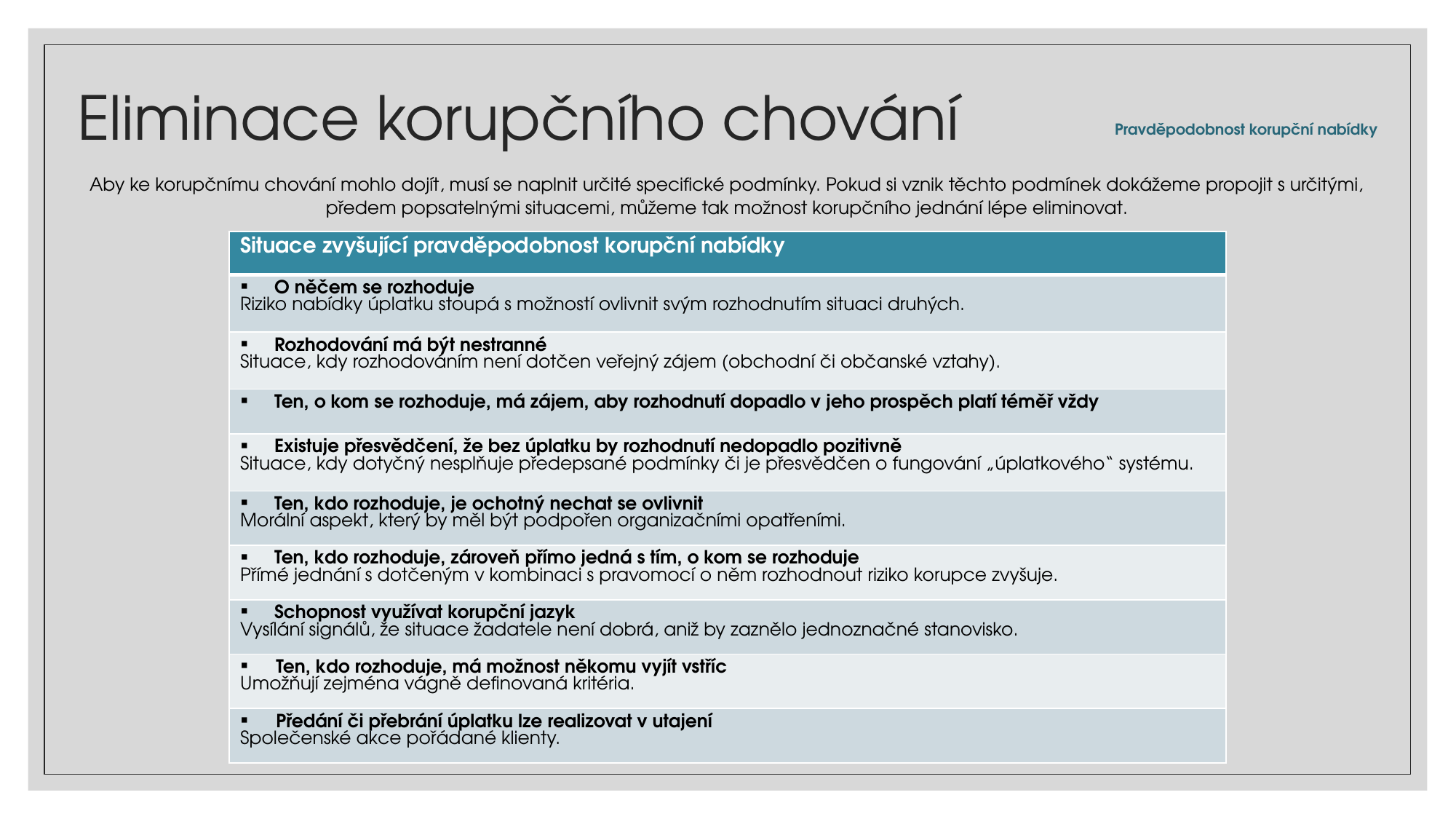

# Eliminace korupčního chování
Pravděpodobnost korupční nabídky
Aby ke korupčnímu chování mohlo dojít, musí se naplnit určité specifické podmínky. Pokud si vznik těchto podmínek dokážeme propojit s určitými, předem popsatelnými situacemi, můžeme tak možnost korupčního jednání lépe eliminovat.
| Situace zvyšující pravděpodobnost korupční nabídky |
| --- |
| O něčem se rozhoduje Riziko nabídky úplatku stoupá s možností ovlivnit svým rozhodnutím situaci druhých. |
| Rozhodování má být nestranné Situace, kdy rozhodováním není dotčen veřejný zájem (obchodní či občanské vztahy). |
| Ten, o kom se rozhoduje, má zájem, aby rozhodnutí dopadlo v jeho prospěch platí téměř vždy |
| Existuje přesvědčení, že bez úplatku by rozhodnutí nedopadlo pozitivně Situace, kdy dotyčný nesplňuje předepsané podmínky či je přesvědčen o fungování „úplatkového“ systému. |
| Ten, kdo rozhoduje, je ochotný nechat se ovlivnit Morální aspekt, který by měl být podpořen organizačními opatřeními. |
| Ten, kdo rozhoduje, zároveň přímo jedná s tím, o kom se rozhoduje Přímé jednání s dotčeným v kombinaci s pravomocí o něm rozhodnout riziko korupce zvyšuje. |
| Schopnost využívat korupční jazyk Vysílání signálů, že situace žadatele není dobrá, aniž by zaznělo jednoznačné stanovisko. |
| Ten, kdo rozhoduje, má možnost někomu vyjít vstříc Umožňují zejména vágně definovaná kritéria. |
| Předání či přebrání úplatku lze realizovat v utajení Společenské akce pořádané klienty. |